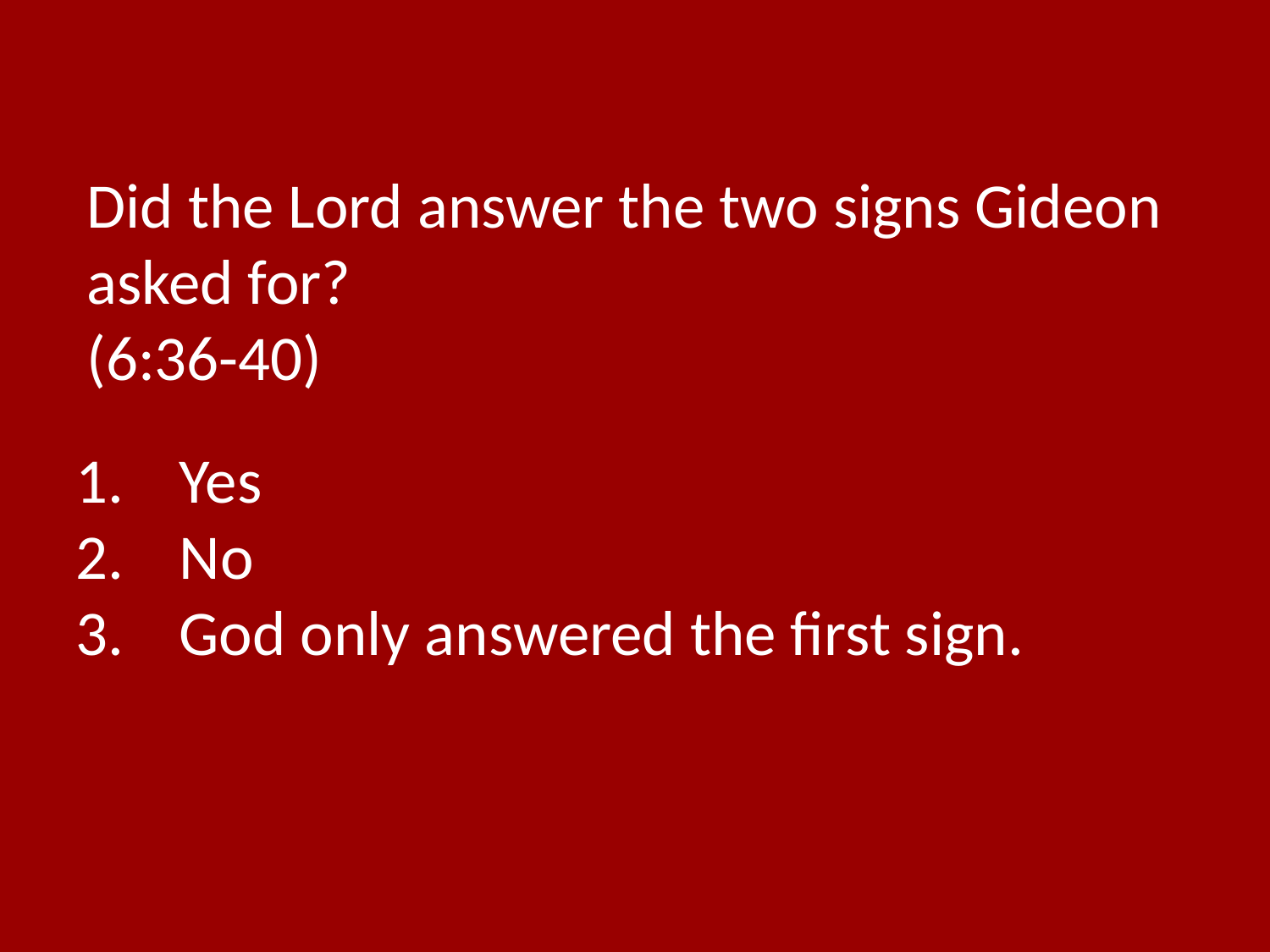

Did the Lord answer the two signs Gideon asked for?
(6:36-40)
Yes
No
God only answered the first sign.